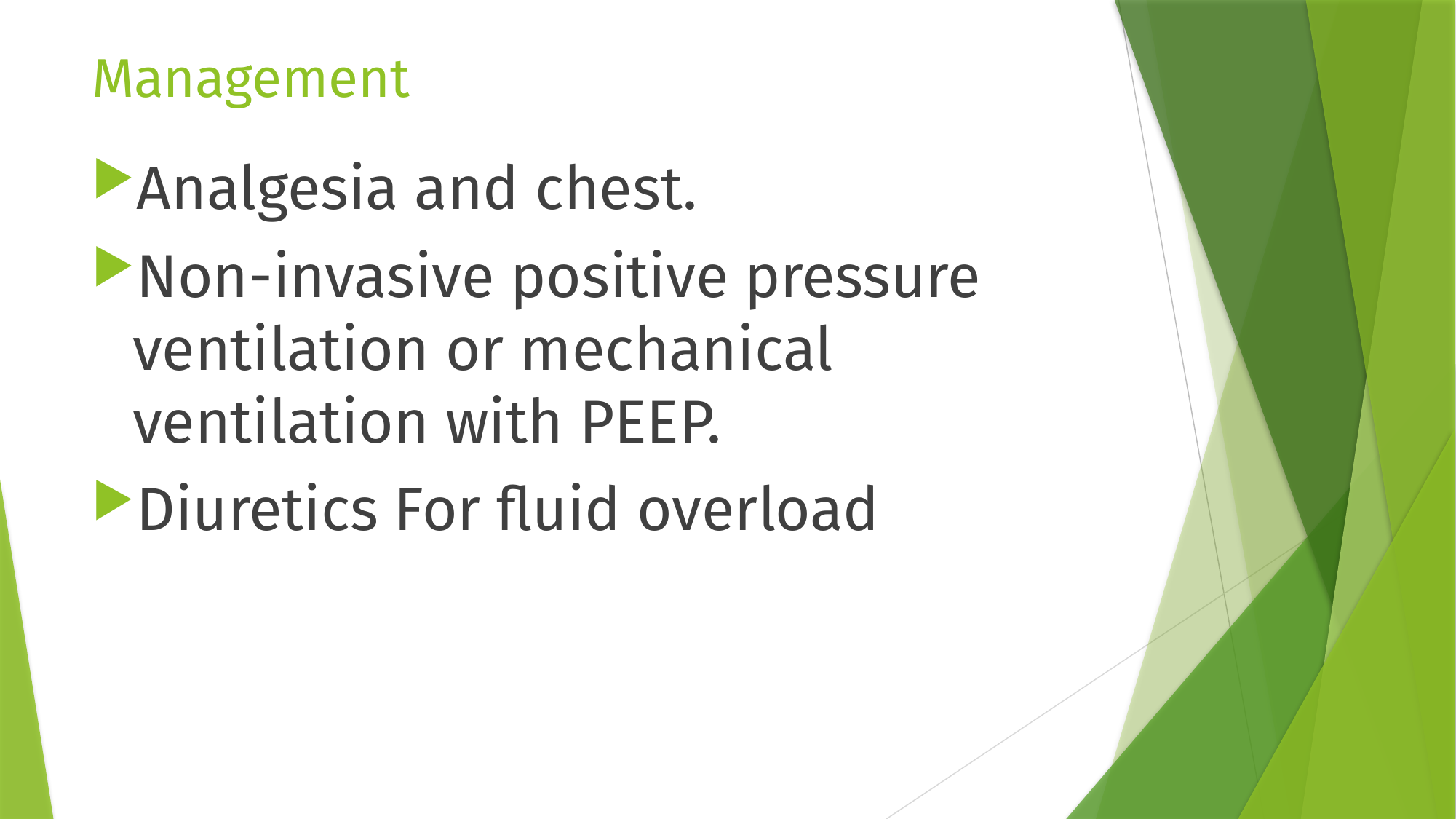

# Management
Analgesia and chest.
Non-invasive positive pressure ventilation or mechanical ventilation with PEEP.
Diuretics For fluid overload